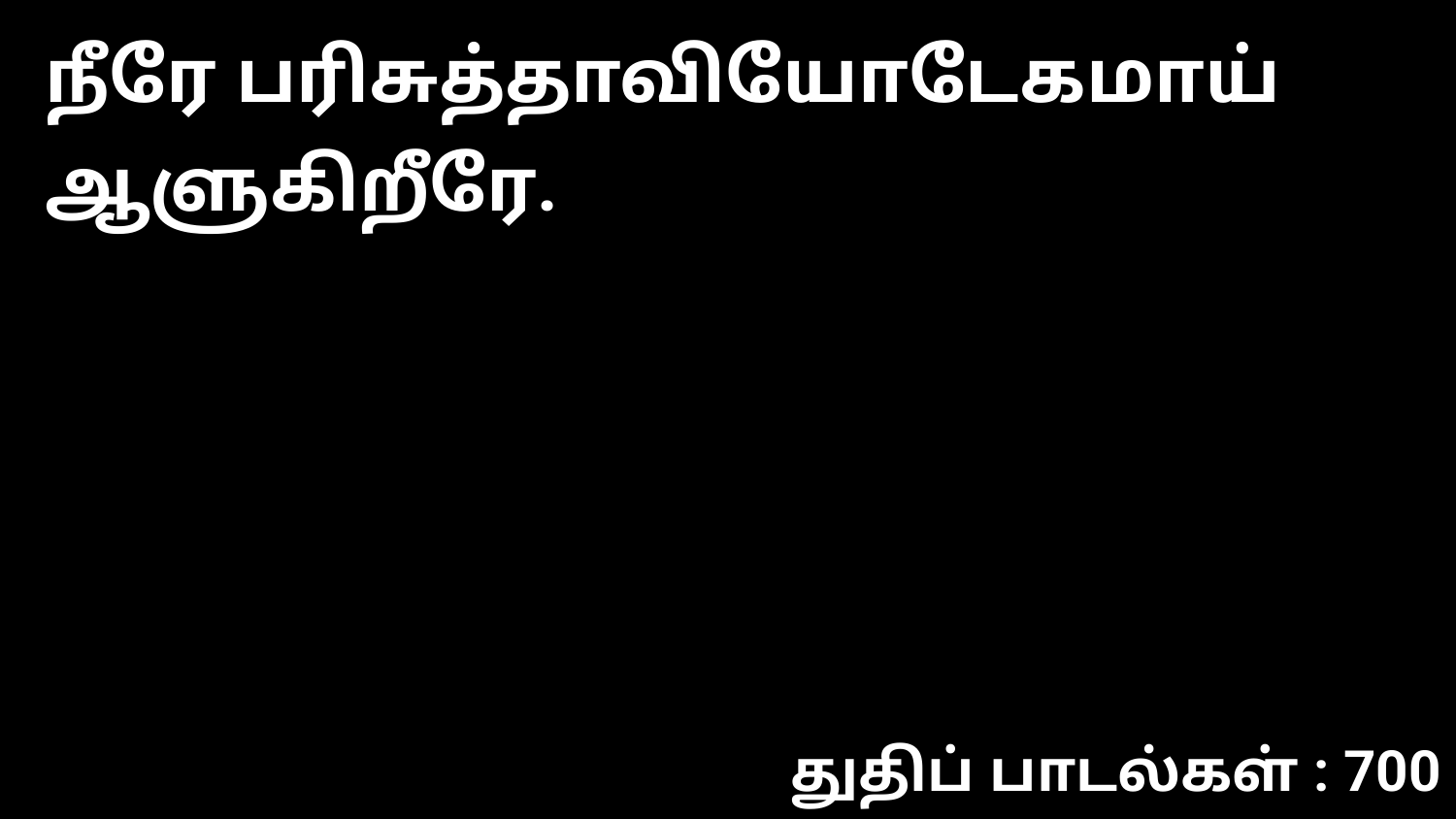

நீரே பரிசுத்தாவியோடேகமாய் ஆளுகிறீரே.
துதிப் பாடல்கள் : 700